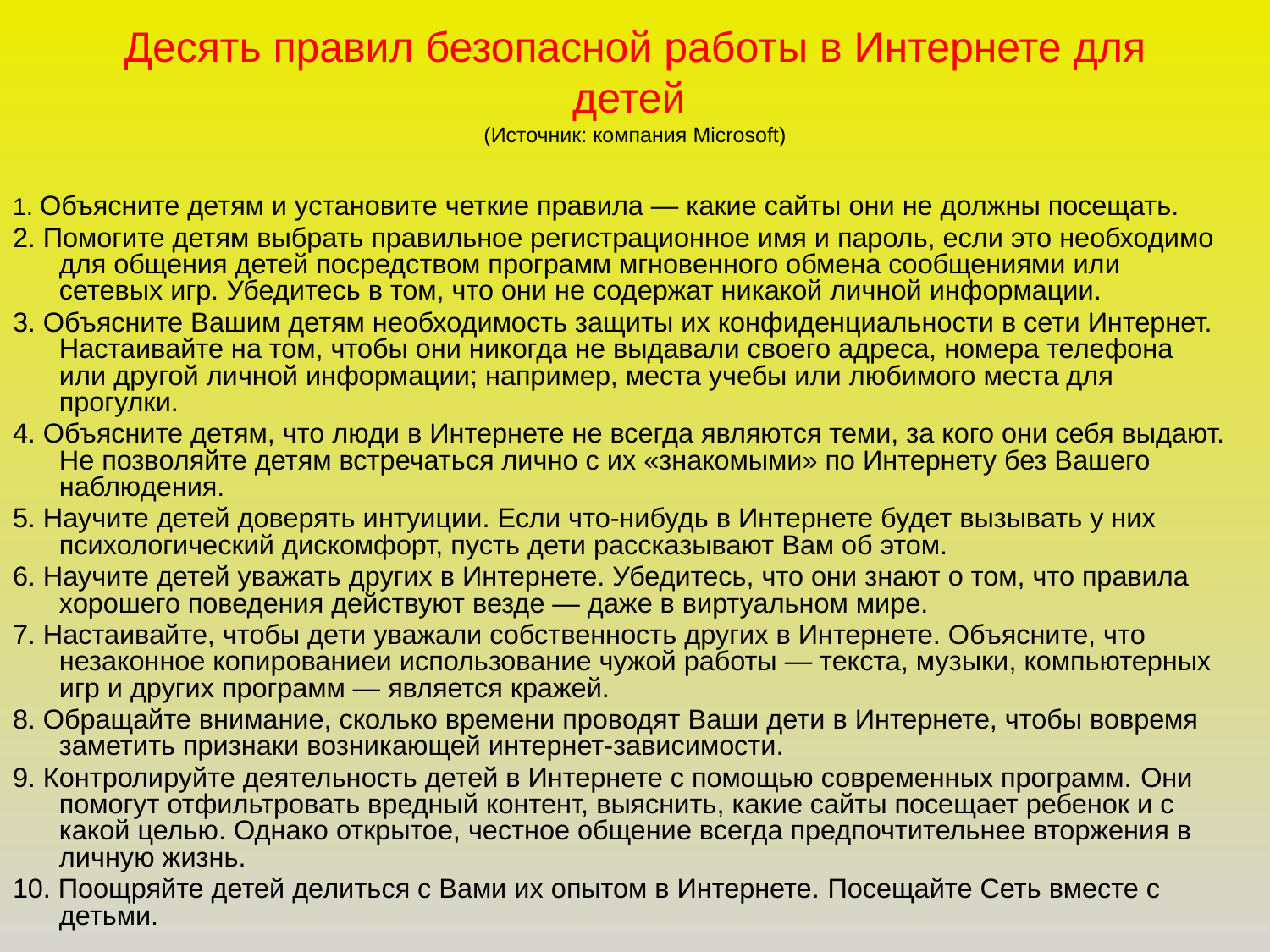

# Десять правил безопасной работы в Интернете для детей (Источник: компания Microsoft)
1. Объясните детям и установите четкие правила — какие сайты они не должны посещать.
2. Помогите детям выбрать правильное регистрационное имя и пароль, если это необходимо для общения детей посредством программ мгновенного обмена сообщениями или сетевых игр. Убедитесь в том, что они не содержат никакой личной информации.
3. Объясните Вашим детям необходимость защиты их конфиденциальности в сети Интернет. Настаивайте на том, чтобы они никогда не выдавали своего адреса, номера телефона или другой личной информации; например, места учебы или любимого места для прогулки.
4. Объясните детям, что люди в Интернете не всегда являются теми, за кого они себя выдают. Не позволяйте детям встречаться лично с их «знакомыми» по Интернету без Вашего наблюдения.
5. Научите детей доверять интуиции. Если что-нибудь в Интернете будет вызывать у них психологический дискомфорт, пусть дети рассказывают Вам об этом.
6. Научите детей уважать других в Интернете. Убедитесь, что они знают о том, что правила хорошего поведения действуют везде — даже в виртуальном мире.
7. Настаивайте, чтобы дети уважали собственность других в Интернете. Объясните, что незаконное копированиеи использование чужой работы — текста, музыки, компьютерных игр и других программ — является кражей.
8. Обращайте внимание, сколько времени проводят Ваши дети в Интернете, чтобы вовремя заметить признаки возникающей интернет-зависимости.
9. Контролируйте деятельность детей в Интернете с помощью современных программ. Они помогут отфильтровать вредный контент, выяснить, какие сайты посещает ребенок и с какой целью. Однако открытое, честное общение всегда предпочтительнее вторжения в личную жизнь.
10. Поощряйте детей делиться с Вами их опытом в Интернете. Посещайте Сеть вместе с детьми.